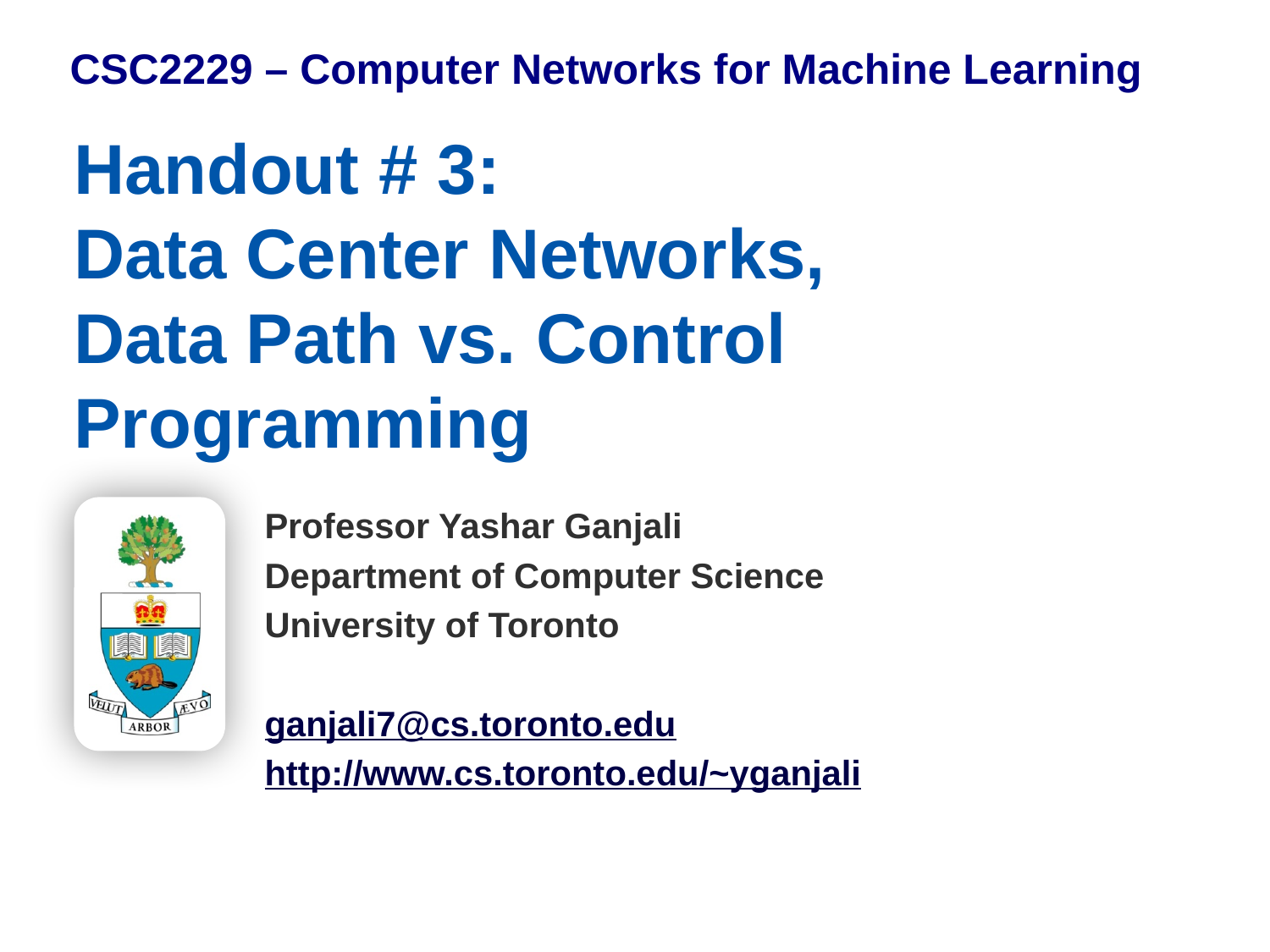

# Handout # 3: Data Center Networks, Data Path vs. Control Programming
Professor Yashar Ganjali
Department of Computer Science
University of Toronto

ganjali7@cs.toronto.edu
http://www.cs.toronto.edu/~yganjali